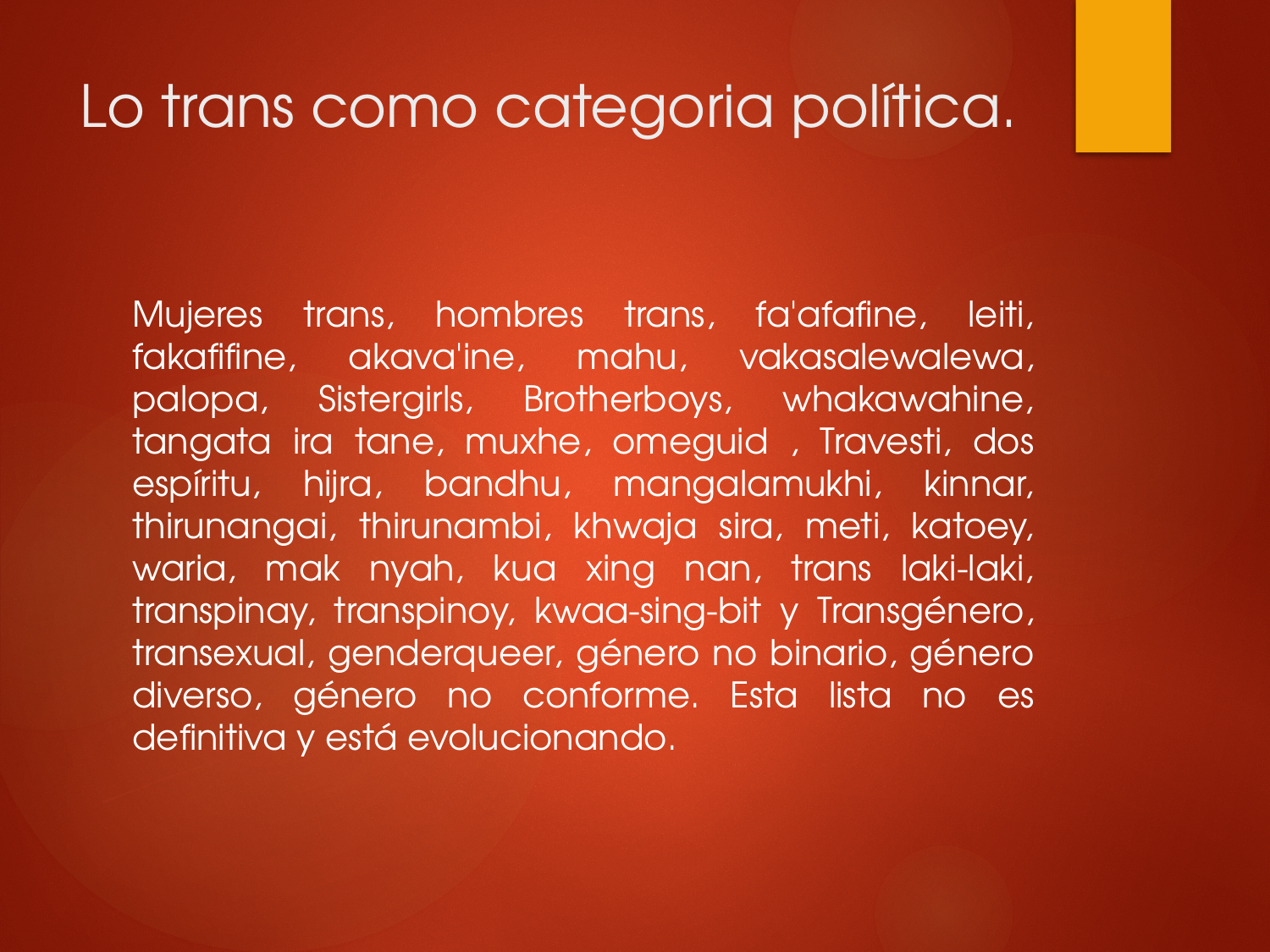

# Lo trans como categoria política.
Mujeres trans, hombres trans, fa'afafine, leiti, fakafifine, akava'ine, mahu, vakasalewalewa, palopa, Sistergirls, Brotherboys, whakawahine, tangata ira tane, muxhe, omeguid , Travesti, dos espíritu, hijra, bandhu, mangalamukhi, kinnar, thirunangai, thirunambi, khwaja sira, meti, katoey, waria, mak nyah, kua xing nan, trans laki-laki, transpinay, transpinoy, kwaa-sing-bit y Transgénero, transexual, genderqueer, género no binario, género diverso, género no conforme. Esta lista no es definitiva y está evolucionando.